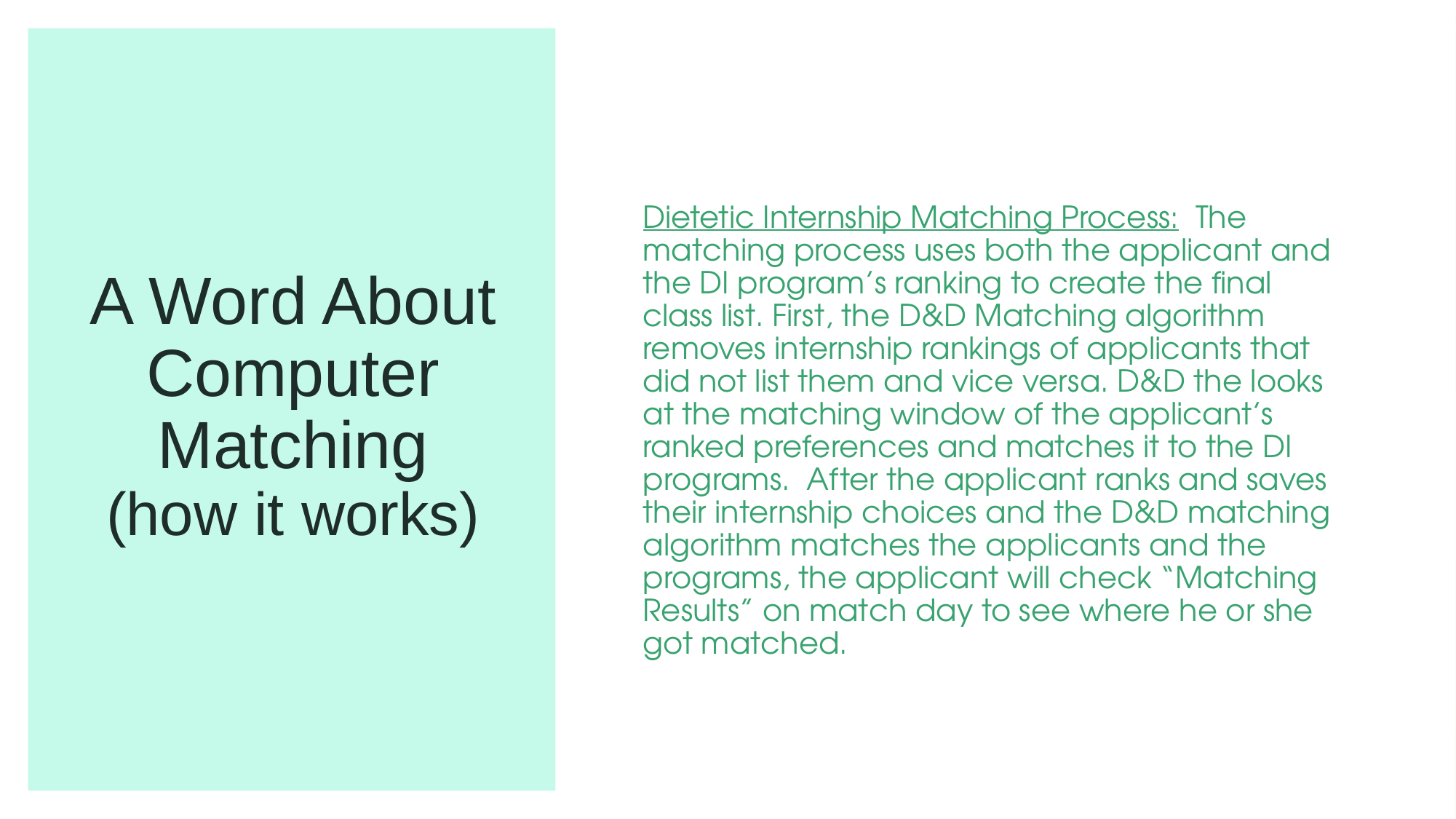

# A Word About Computer Matching (how it works)
Dietetic Internship Matching Process:  The matching process uses both the applicant and the DI program’s ranking to create the final class list. First, the D&D Matching algorithm removes internship rankings of applicants that did not list them and vice versa. D&D the looks at the matching window of the applicant’s ranked preferences and matches it to the DI programs.  After the applicant ranks and saves their internship choices and the D&D matching algorithm matches the applicants and the programs, the applicant will check “Matching Results” on match day to see where he or she got matched.